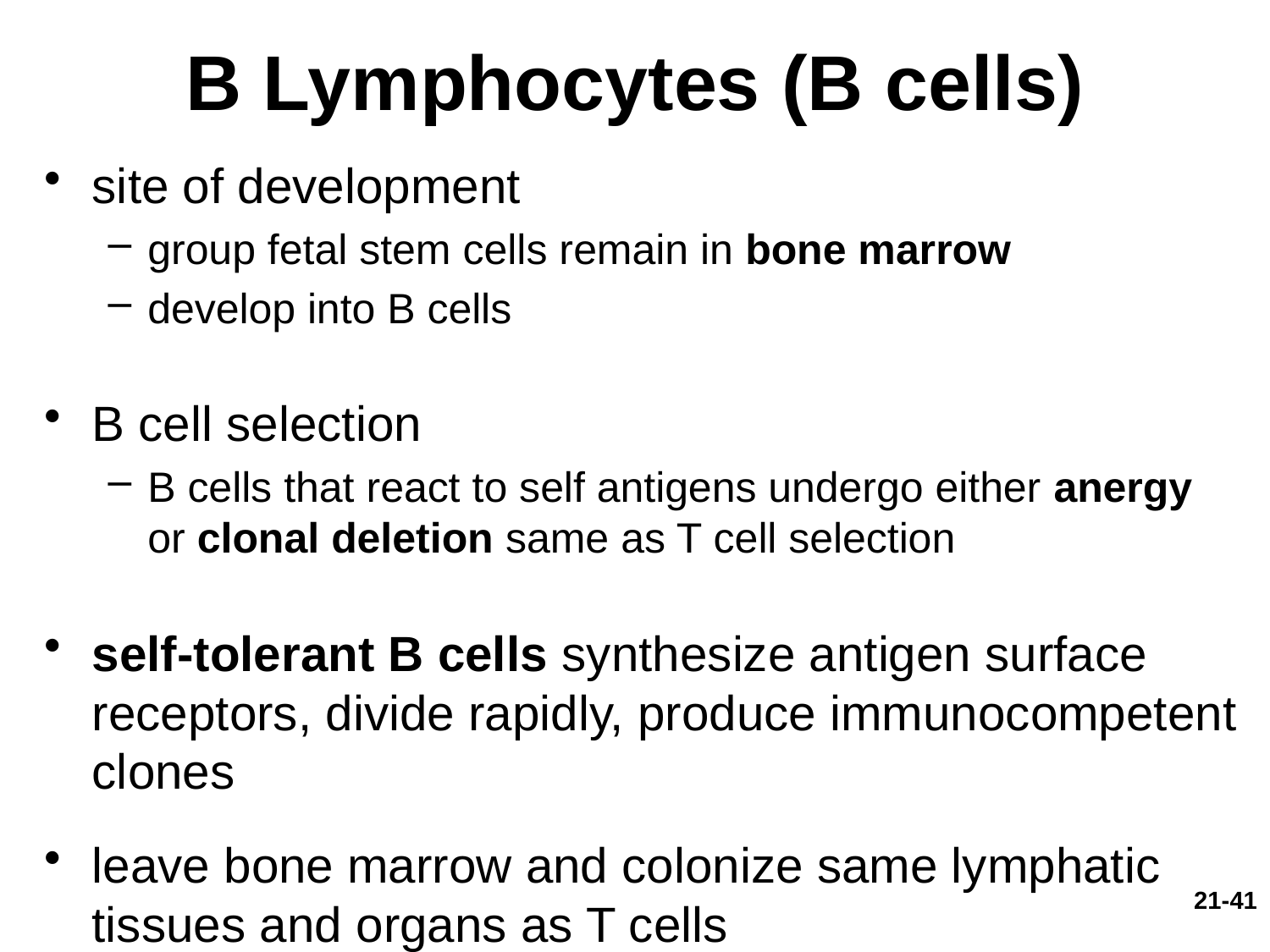

# B Lymphocytes (B cells)
site of development
group fetal stem cells remain in bone marrow
develop into B cells

B cell selection
B cells that react to self antigens undergo either anergy   or clonal deletion same as T cell selection

self-tolerant B cells synthesize antigen surface receptors, divide rapidly, produce immunocompetent clones

leave bone marrow and colonize same lymphatic tissues and organs as T cells
21-41